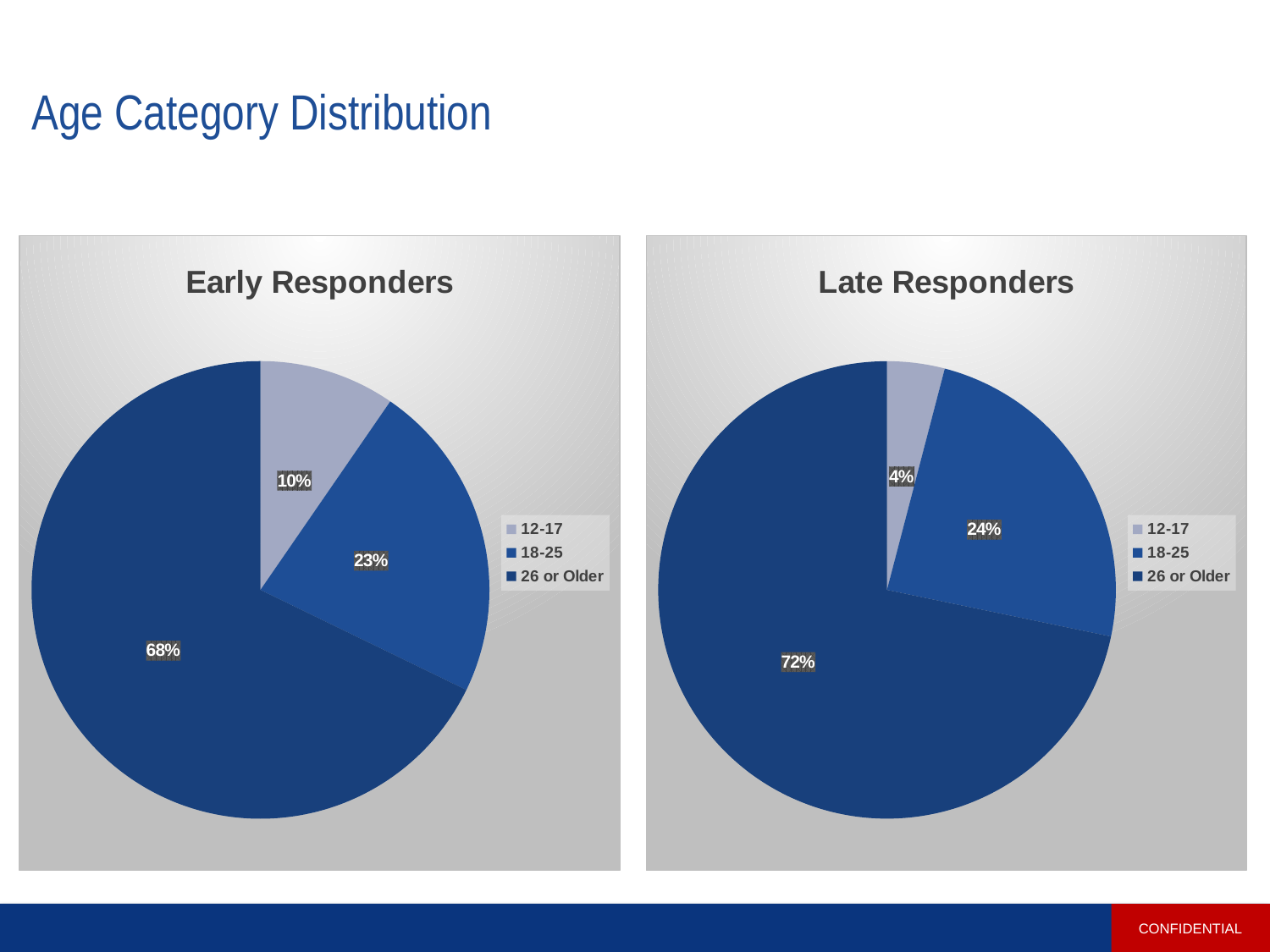

# Age Category Distribution

### Chart: Early Responders

| Category |  |
|---|---|
| 12-17 | 9.597 |
| 18-25 | 22.605 |
| 26 or Older | 67.798 |

### Chart: Late Responders

| Category |  |
|---|---|
| 12-17 | 4.064 |
| 18-25 | 24.205 |
| 26 or Older | 71.731 |
CONFIDENTIAL